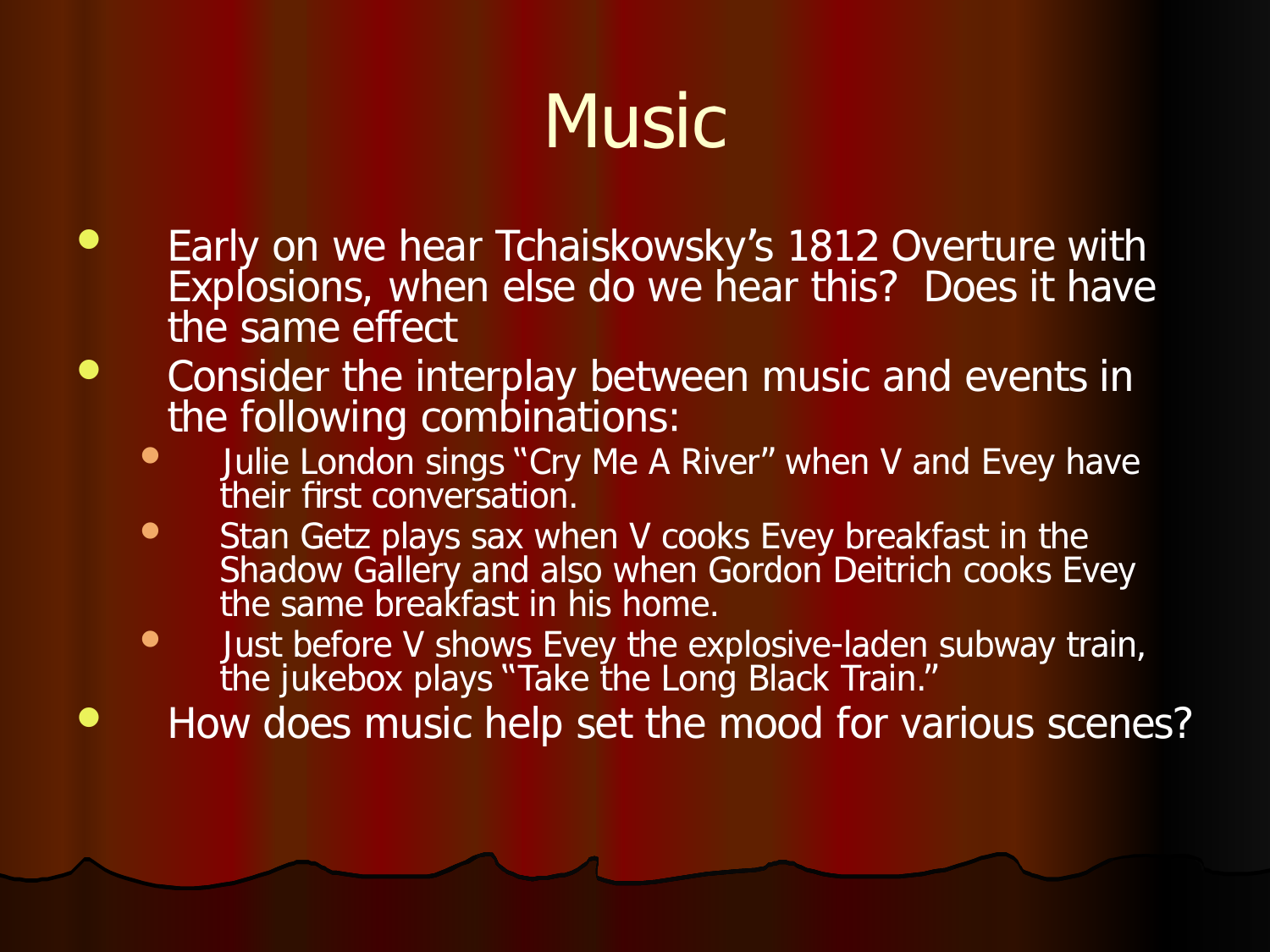

# Music
Early on we hear Tchaiskowsky’s 1812 Overture with Explosions, when else do we hear this?  Does it have the same effect
Consider the interplay between music and events in the following combinations:
Julie London sings “Cry Me A River” when V and Evey have their first conversation.
Stan Getz plays sax when V cooks Evey breakfast in the Shadow Gallery and also when Gordon Deitrich cooks Evey the same breakfast in his home.
Just before V shows Evey the explosive-laden subway train, the jukebox plays “Take the Long Black Train.”
How does music help set the mood for various scenes?